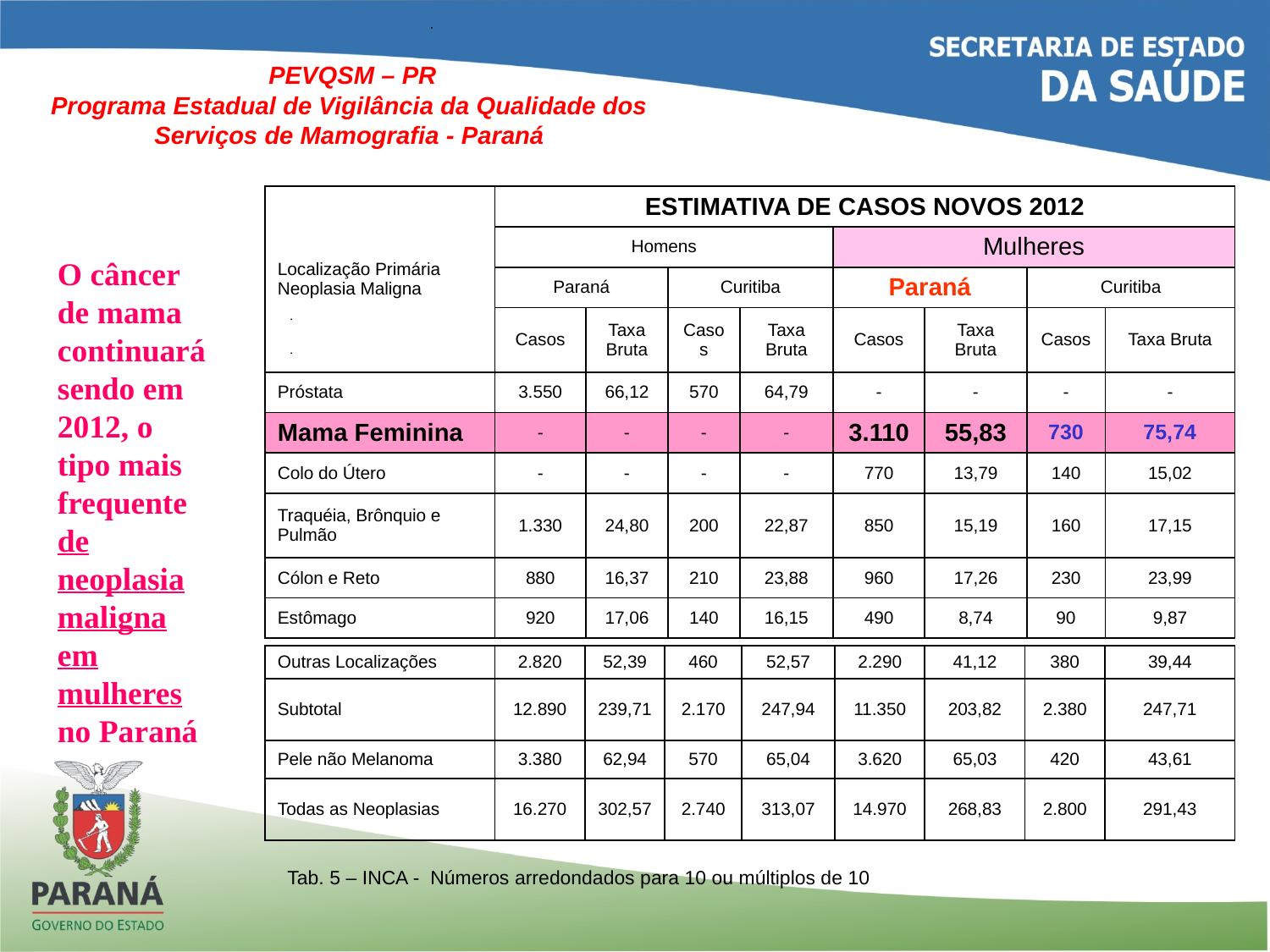

PEVQSM – PR
Programa Estadual de Vigilância da Qualidade dos
Serviços de Mamografia - Paraná
| Localização Primária Neoplasia Maligna | ESTIMATIVA DE CASOS NOVOS 2012 |  |  |  |  |  |  |  |
| --- | --- | --- | --- | --- | --- | --- | --- | --- |
|  | Homens |  |  |  | Mulheres |  |  |  |
|  | Paraná |  | Curitiba |  | Paraná |  | Curitiba |  |
|  | Casos | Taxa Bruta | Casos | Taxa Bruta | Casos | Taxa Bruta | Casos | Taxa Bruta |
| Próstata | 3.550 | 66,12 | 570 | 64,79 | - | - | - | - |
| Mama Feminina | - | - | - | - | 3.110 | 55,83 | 730 | 75,74 |
| Colo do Útero | - | - | - | - | 770 | 13,79 | 140 | 15,02 |
| Traquéia, Brônquio e Pulmão | 1.330 | 24,80 | 200 | 22,87 | 850 | 15,19 | 160 | 17,15 |
| Cólon e Reto | 880 | 16,37 | 210 | 23,88 | 960 | 17,26 | 230 | 23,99 |
| Estômago | 920 | 17,06 | 140 | 16,15 | 490 | 8,74 | 90 | 9,87 |
O câncer de mama continuará sendo em 2012, o tipo mais frequente de neoplasia maligna em mulheres no Paraná

| Outras Localizações | 2.820 | 52,39 | 460 | 52,57 | 2.290 | 41,12 | 380 | 39,44 |
| --- | --- | --- | --- | --- | --- | --- | --- | --- |
| Subtotal | 12.890 | 239,71 | 2.170 | 247,94 | 11.350 | 203,82 | 2.380 | 247,71 |
| Pele não Melanoma | 3.380 | 62,94 | 570 | 65,04 | 3.620 | 65,03 | 420 | 43,61 |
| Todas as Neoplasias | 16.270 | 302,57 | 2.740 | 313,07 | 14.970 | 268,83 | 2.800 | 291,43 |
Tab. 5 – INCA -  Números arredondados para 10 ou múltiplos de 10